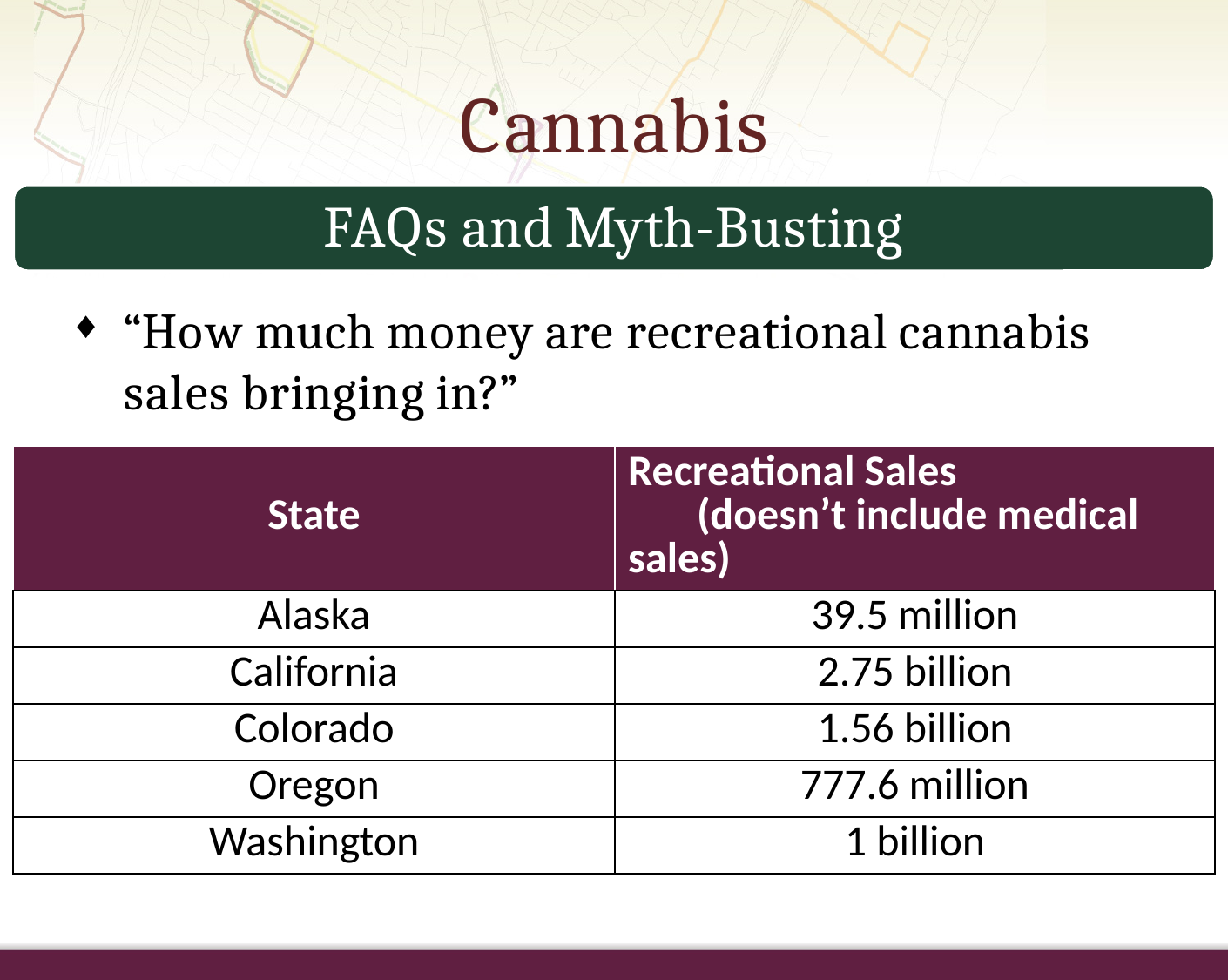

# Cannabis

FAQs and Myth-Busting
“How much money are recreational cannabis sales bringing in?”

| State | Recreational Sales (doesn’t include medical sales) |
| --- | --- |
| Alaska | 39.5 million |
| California | 2.75 billion |
| Colorado | 1.56 billion |
| Oregon | 777.6 million |
| Washington | 1 billion |